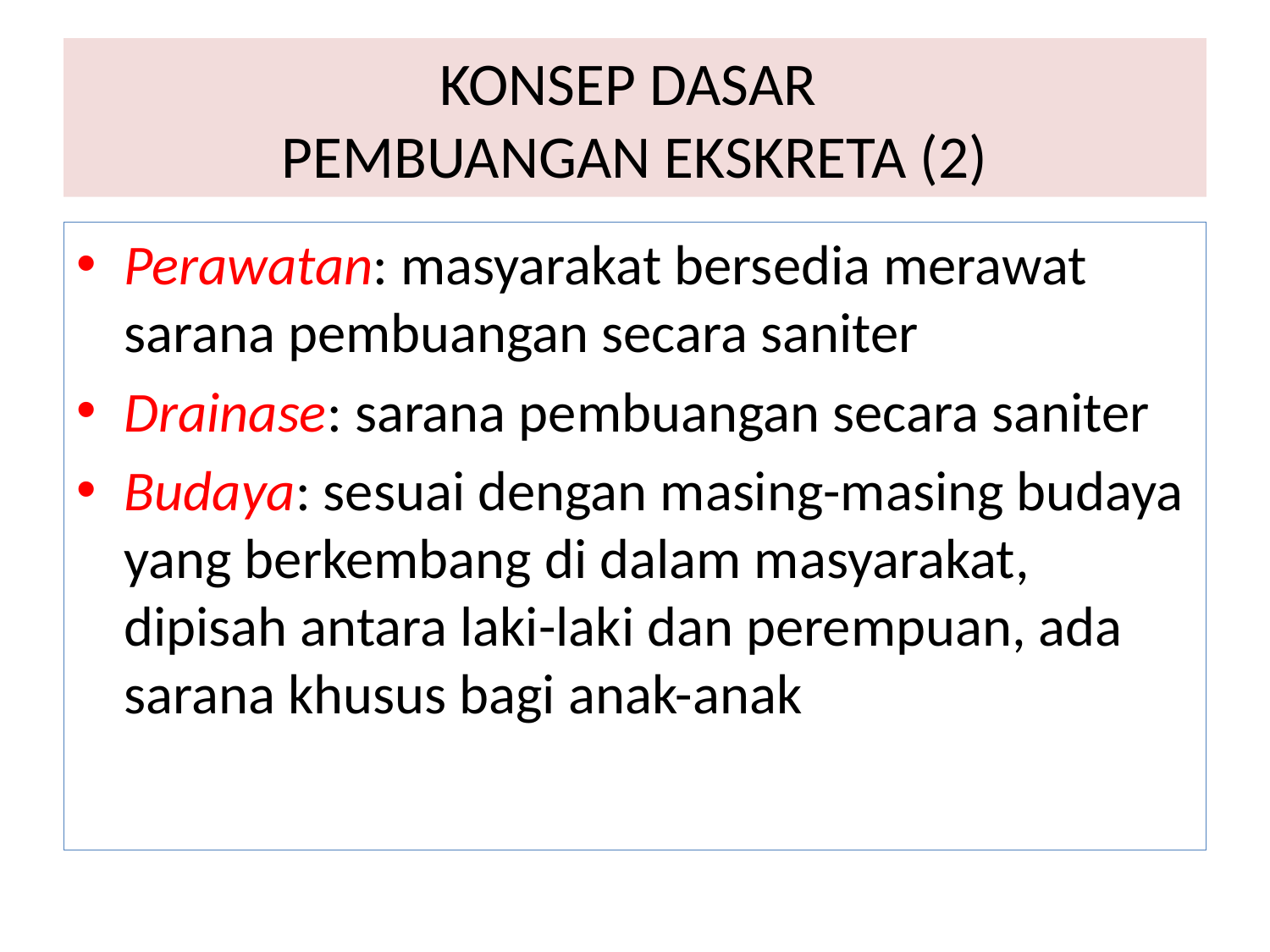

# KONSEP DASAR PEMBUANGAN EKSKRETA (2)
Perawatan: masyarakat bersedia merawat sarana pembuangan secara saniter
Drainase: sarana pembuangan secara saniter
Budaya: sesuai dengan masing-masing budaya yang berkembang di dalam masyarakat, dipisah antara laki-laki dan perempuan, ada sarana khusus bagi anak-anak